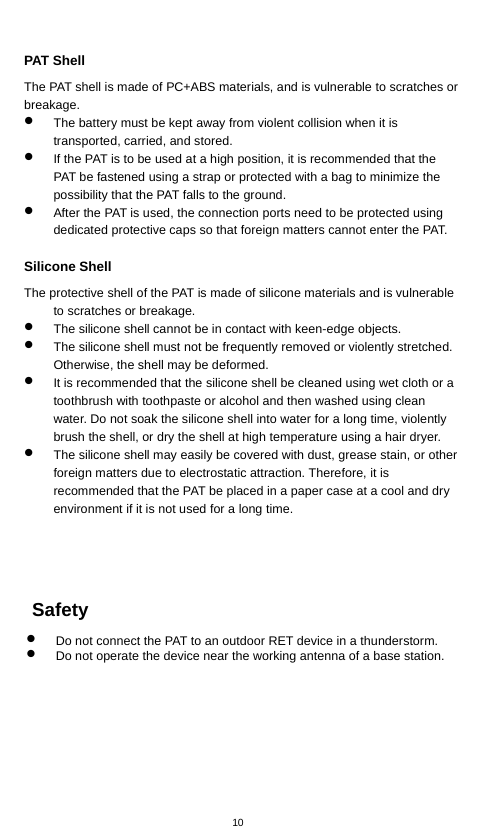

PAT Shell
The PAT shell is made of PC+ABS materials, and is vulnerable to scratches or breakage.
The battery must be kept away from violent collision when it is transported, carried, and stored.
If the PAT is to be used at a high position, it is recommended that the PAT be fastened using a strap or protected with a bag to minimize the possibility that the PAT falls to the ground.
After the PAT is used, the connection ports need to be protected using dedicated protective caps so that foreign matters cannot enter the PAT.
Silicone Shell
The protective shell of the PAT is made of silicone materials and is vulnerable to scratches or breakage.
The silicone shell cannot be in contact with keen-edge objects.
The silicone shell must not be frequently removed or violently stretched. Otherwise, the shell may be deformed.
It is recommended that the silicone shell be cleaned using wet cloth or a toothbrush with toothpaste or alcohol and then washed using clean water. Do not soak the silicone shell into water for a long time, violently brush the shell, or dry the shell at high temperature using a hair dryer.
The silicone shell may easily be covered with dust, grease stain, or other foreign matters due to electrostatic attraction. Therefore, it is recommended that the PAT be placed in a paper case at a cool and dry environment if it is not used for a long time.
Safety
Do not connect the PAT to an outdoor RET device in a thunderstorm.
Do not operate the device near the working antenna of a base station.
10